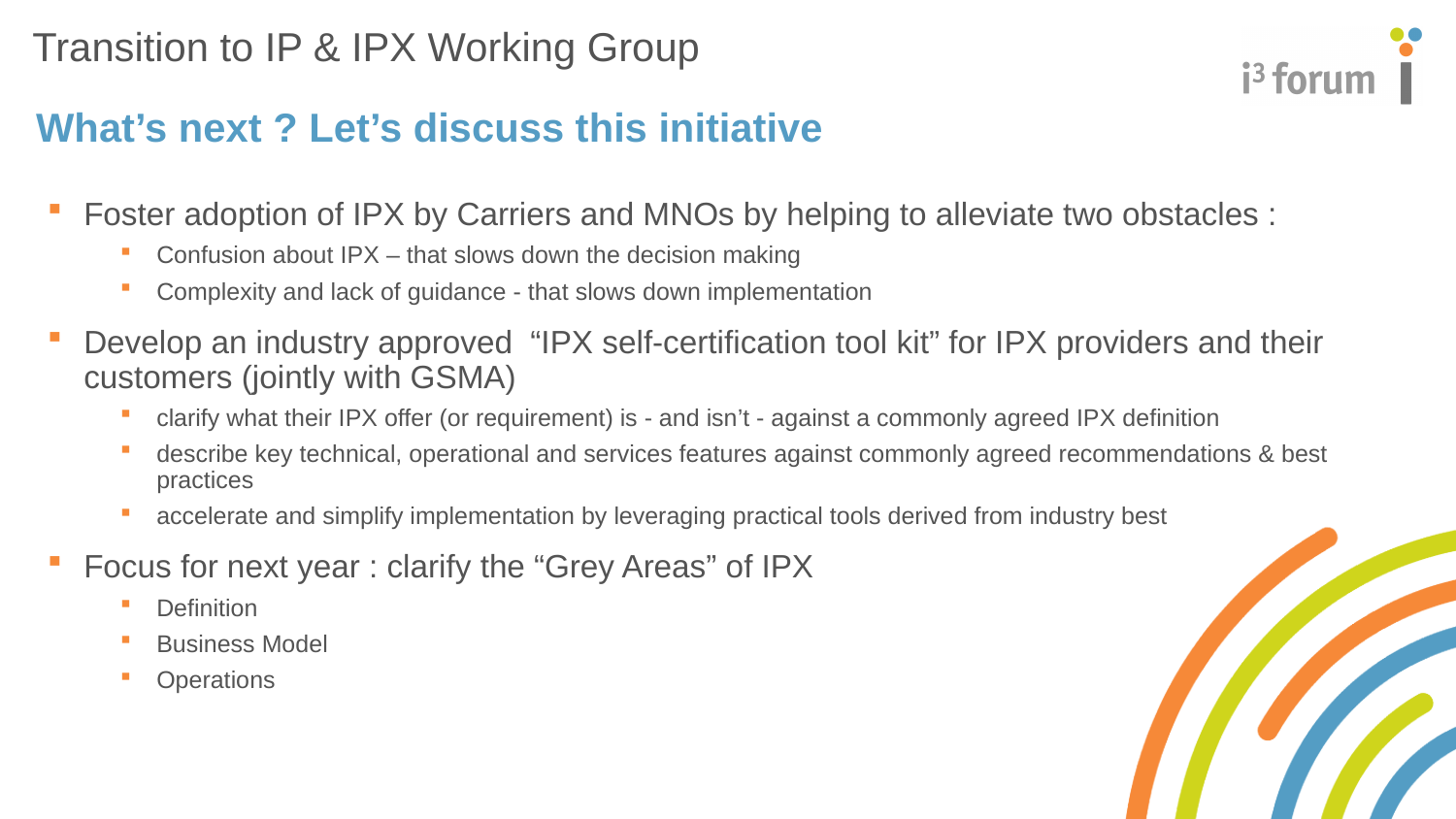

Transition to IP & IPX Working Group
What’s next ? Let’s discuss this initiative

Foster adoption of IPX by Carriers and MNOs by helping to alleviate two obstacles :
Confusion about IPX – that slows down the decision making
Complexity and lack of guidance - that slows down implementation
Develop an industry approved  “IPX self-certification tool kit” for IPX providers and their customers (jointly with GSMA)
clarify what their IPX offer (or requirement) is - and isn’t - against a commonly agreed IPX definition
describe key technical, operational and services features against commonly agreed recommendations & best practices
accelerate and simplify implementation by leveraging practical tools derived from industry best
Focus for next year : clarify the “Grey Areas” of IPX
Definition
Business Model
Operations